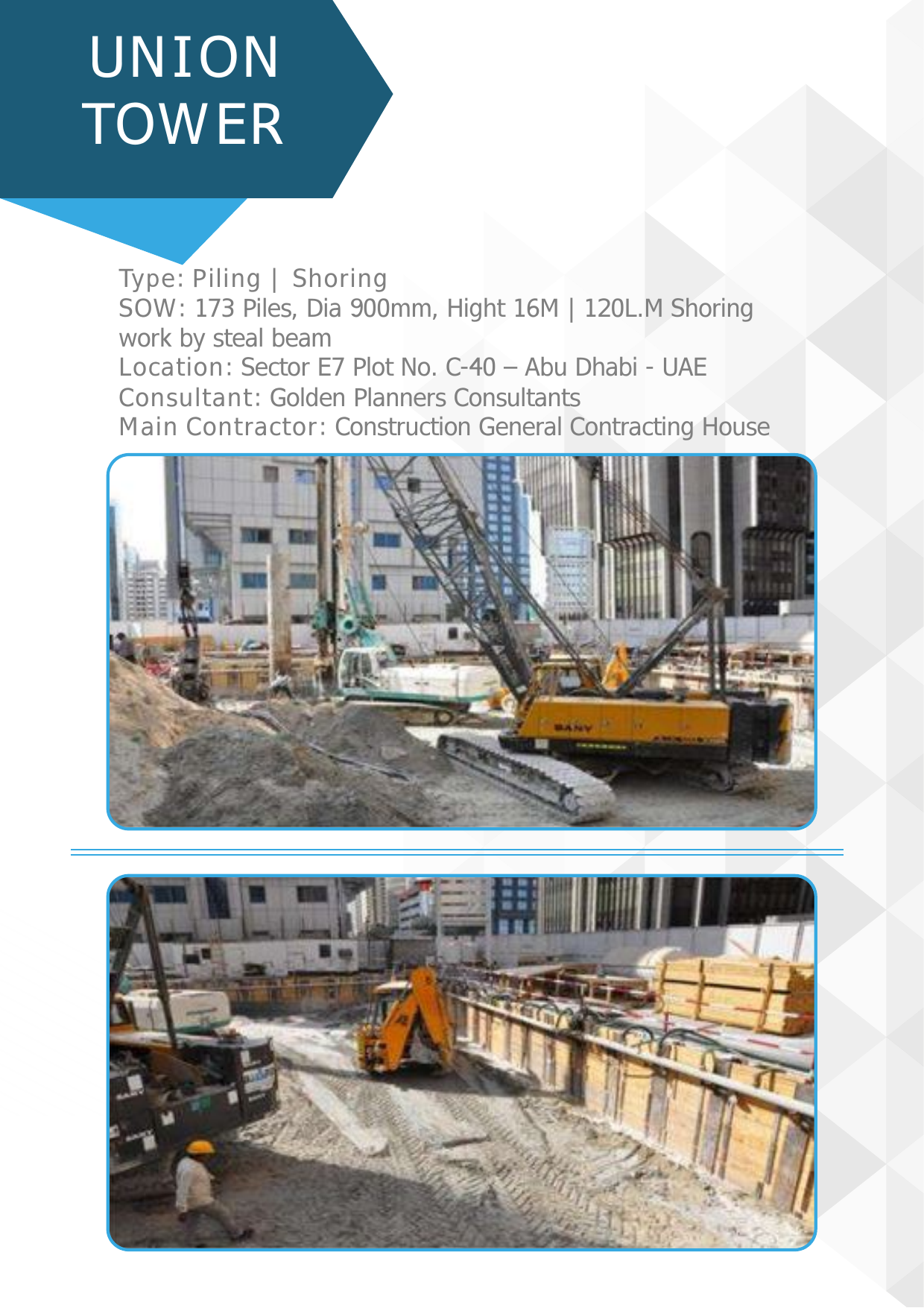

UNION TOWER
Type: Piling | Shoring
SOW: 173 Piles, Dia 900mm, Hight 16M | 120L.M Shoring work by steal beam
Location: Sector E7 Plot No. C-40 – Abu Dhabi - UAE
Consultant: Golden Planners Consultants
Main Contractor: Construction General Contracting House